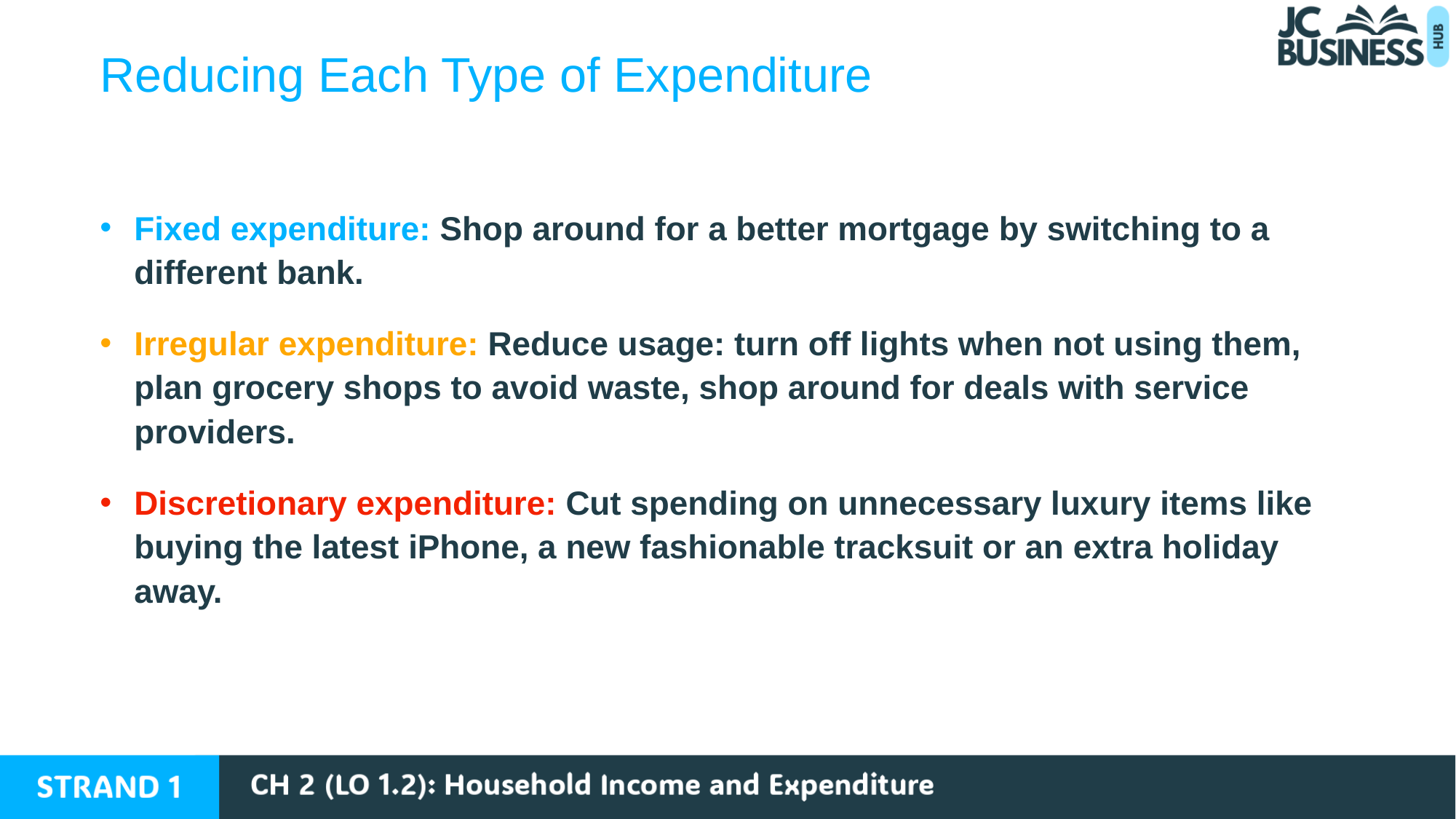

Reducing Each Type of Expenditure
Fixed expenditure: Shop around for a better mortgage by switching to a different bank.
Irregular expenditure: Reduce usage: turn off lights when not using them, plan grocery shops to avoid waste, shop around for deals with service providers.
Discretionary expenditure: Cut spending on unnecessary luxury items like buying the latest iPhone, a new fashionable tracksuit or an extra holiday away.